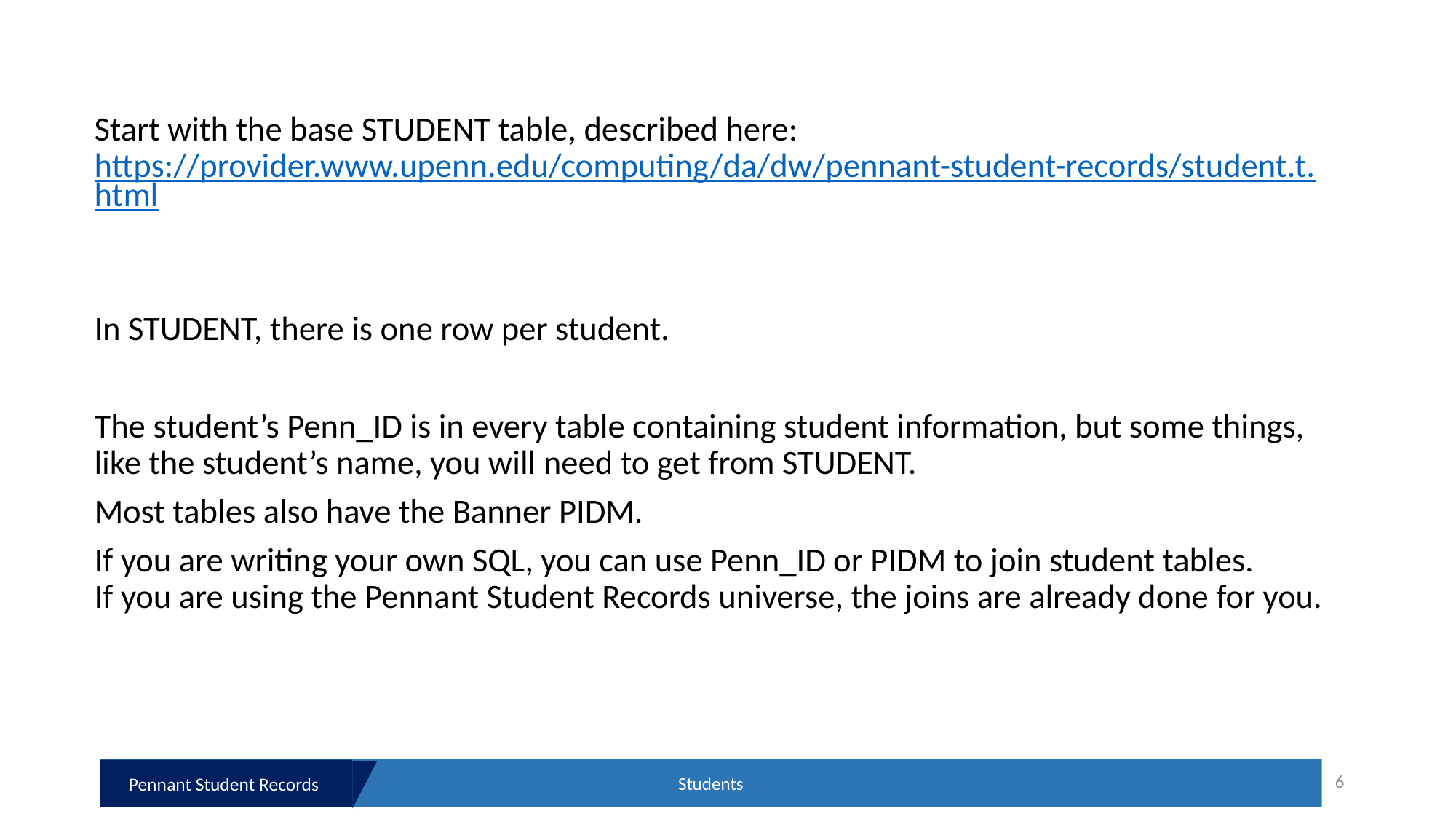

Start with the base STUDENT table, described here: https://provider.www.upenn.edu/computing/da/dw/pennant-student-records/student.t.html

In STUDENT, there is one row per student.

The student’s Penn_ID is in every table containing student information, but some things, like the student’s name, you will need to get from STUDENT.
Most tables also have the Banner PIDM.
If you are writing your own SQL, you can use Penn_ID or PIDM to join student tables.
If you are using the Pennant Student Records universe, the joins are already done for you.
Students
6
Pennant Student Records